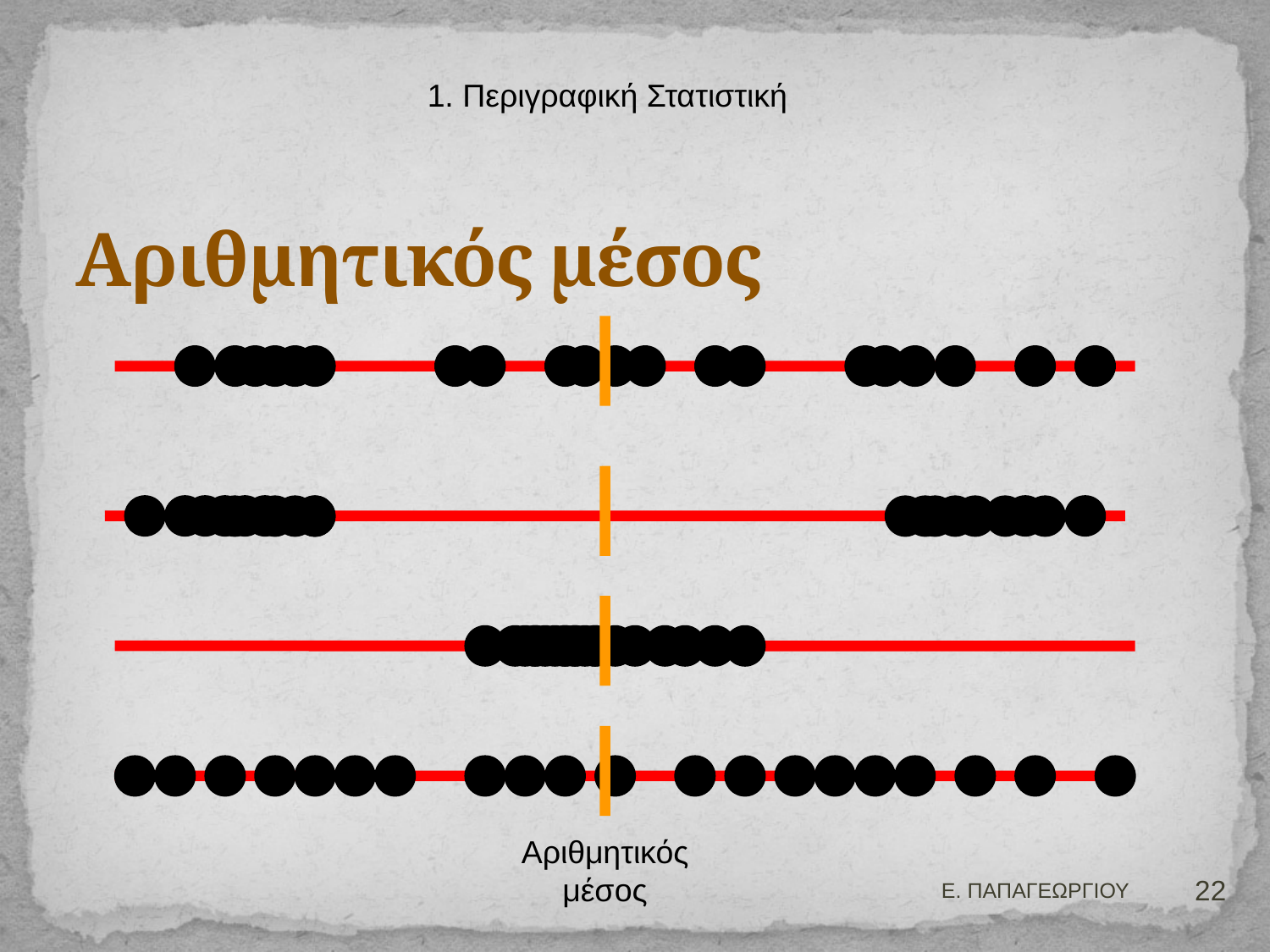

1. Περιγραφική Στατιστική
# Αριθμητικός μέσος

Αριθμητικός μέσος
22
Ε. ΠΑΠΑΓΕΩΡΓΙΟΥ